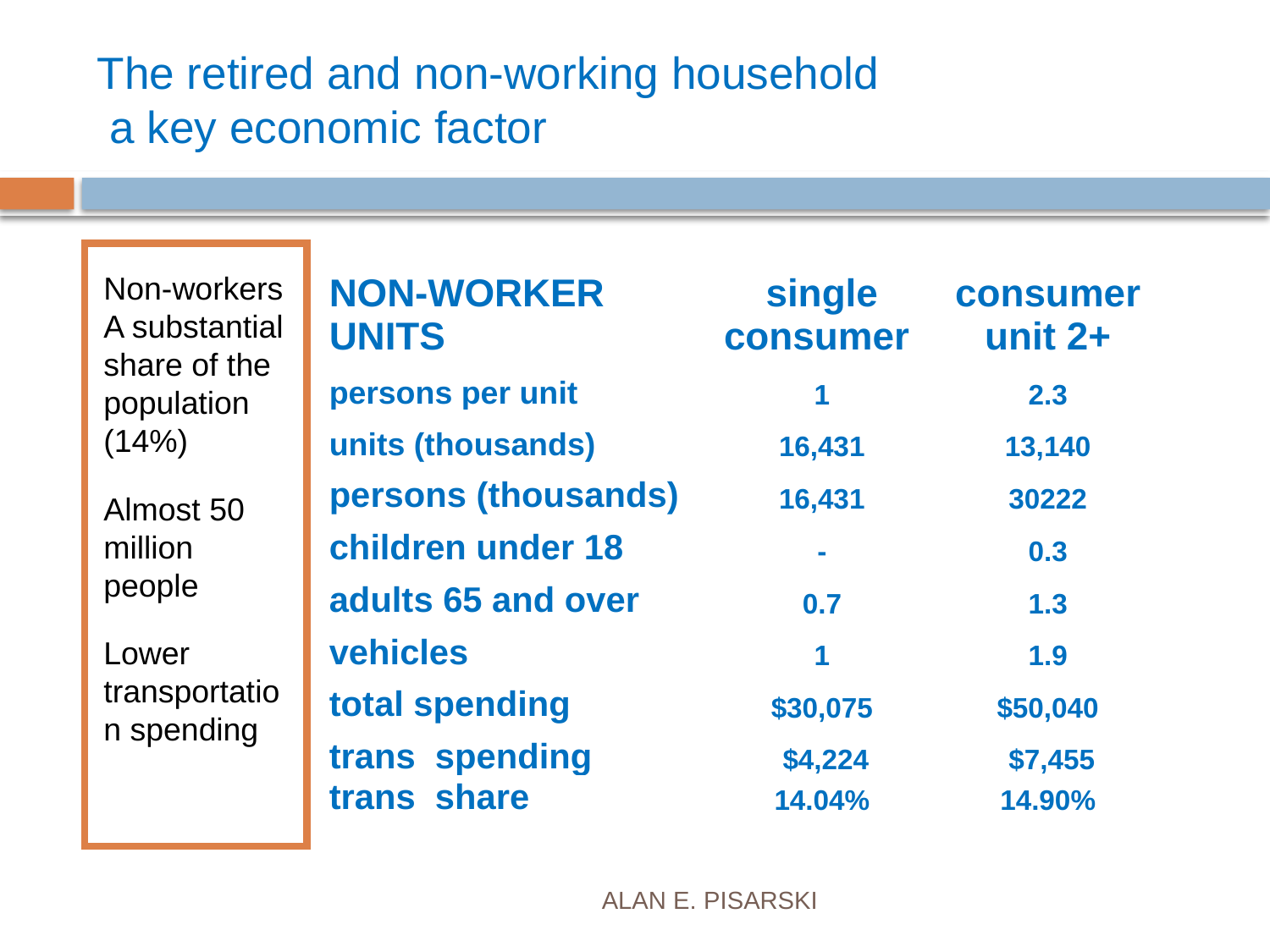

# The retired and non-working household a key economic factor
Non-workers A substantial share of the population (14%)
Almost 50 million people
Lower transportation spending

| NON-WORKER UNITS | single consumer | consumer unit 2+ |
| --- | --- | --- |
| persons per unit | 1 | 2.3 |
| units (thousands) | 16,431 | 13,140 |
| persons (thousands) | 16,431 | 30222 |
| children under 18 | - | 0.3 |
| adults 65 and over | 0.7 | 1.3 |
| vehicles | 1 | 1.9 |
| total spending | $30,075 | $50,040 |
| trans spending | $4,224 | $7,455 |
| trans share | 14.04% | 14.90% |
ALAN E. PISARSKI